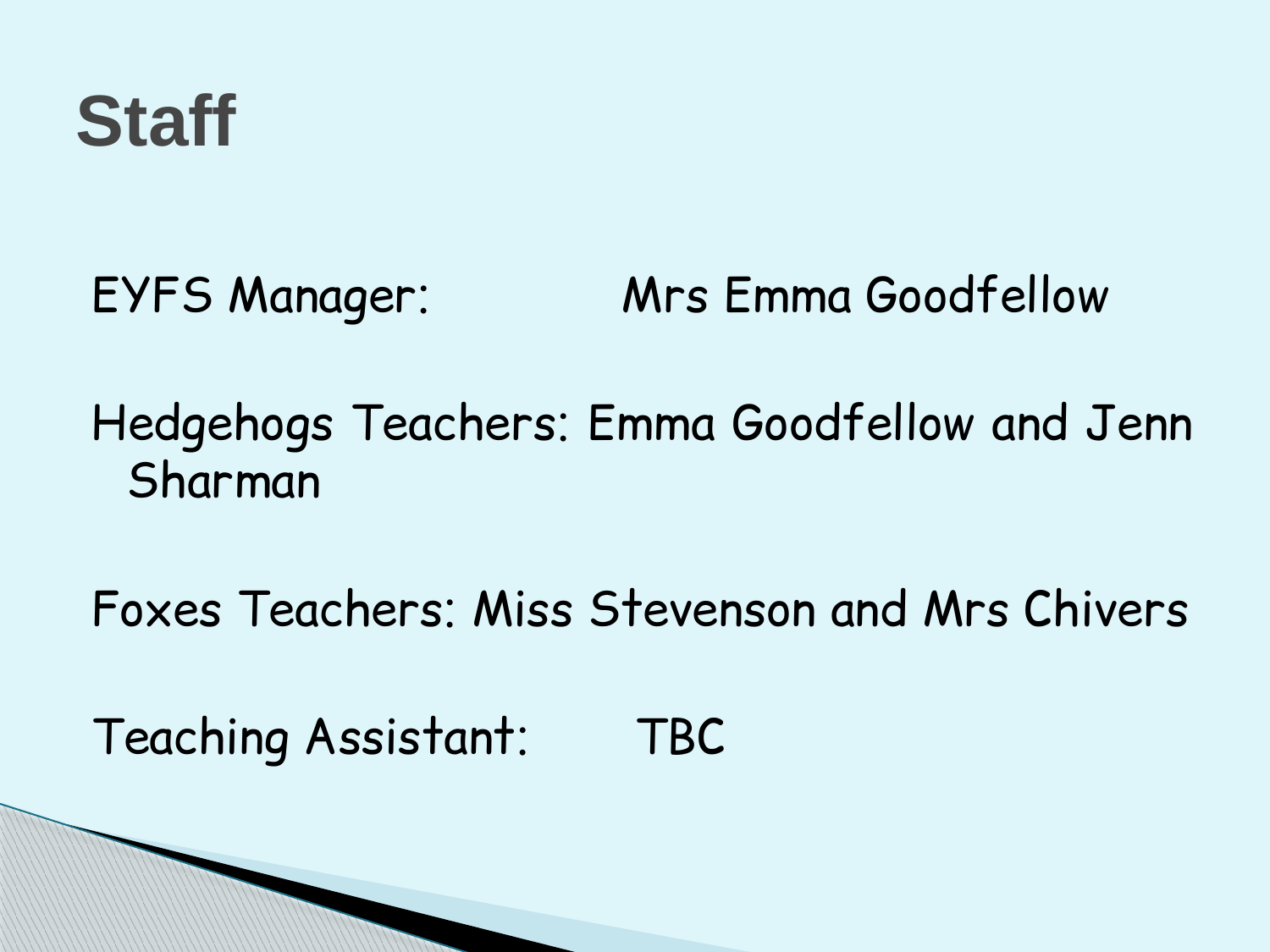

# Staff

EYFS Manager:	        Mrs Emma Goodfellow

Hedgehogs Teachers: Emma Goodfellow and Jenn Sharman

Foxes Teachers: Miss Stevenson and Mrs Chivers

Teaching Assistant: 	TBC